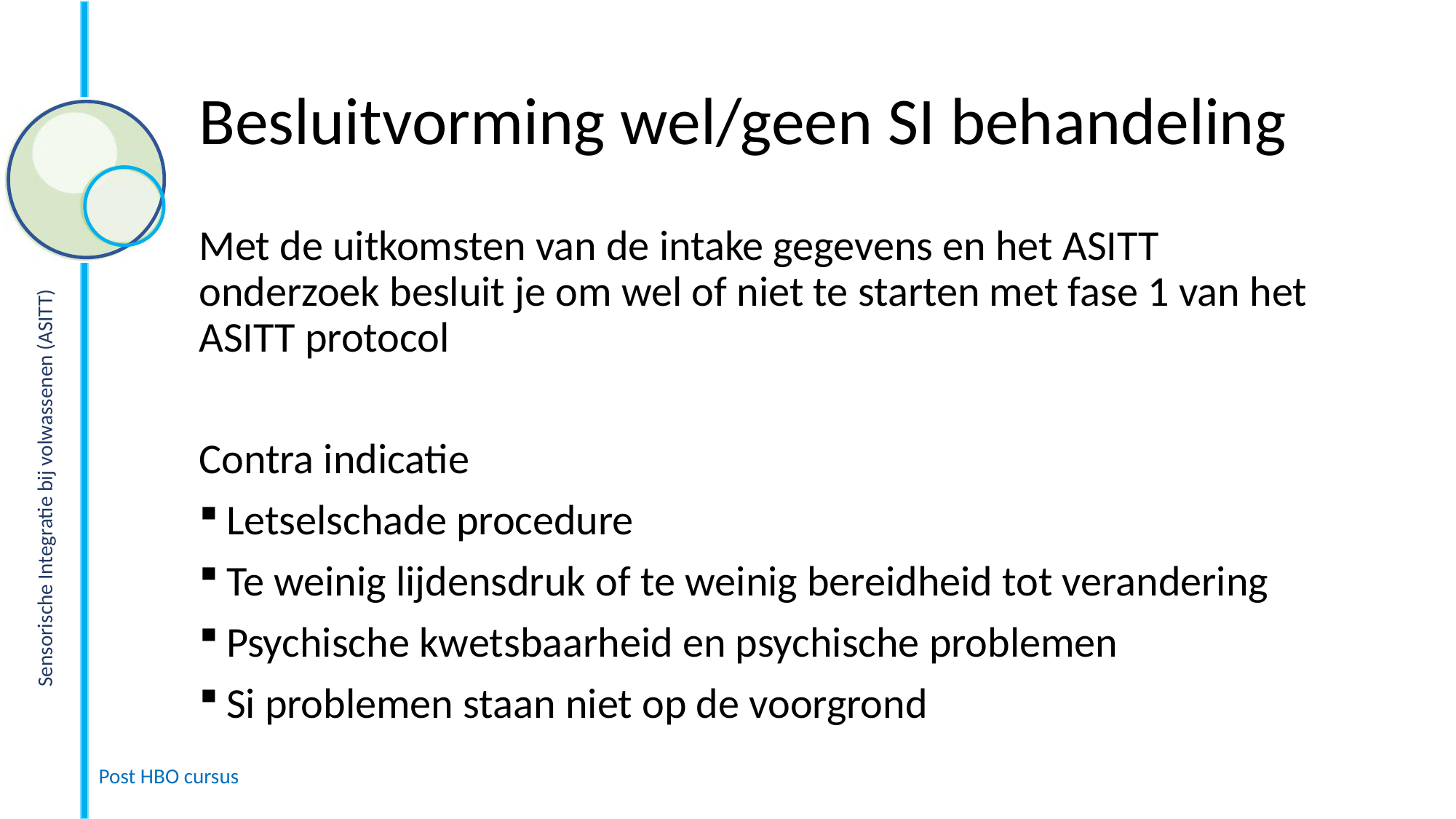

# Besluitvorming wel/geen SI behandeling
Met de uitkomsten van de intake gegevens en het ASITT onderzoek besluit je om wel of niet te starten met fase 1 van het ASITT protocol

Contra indicatie
Letselschade procedure
Te weinig lijdensdruk of te weinig bereidheid tot verandering
Psychische kwetsbaarheid en psychische problemen
Si problemen staan niet op de voorgrond